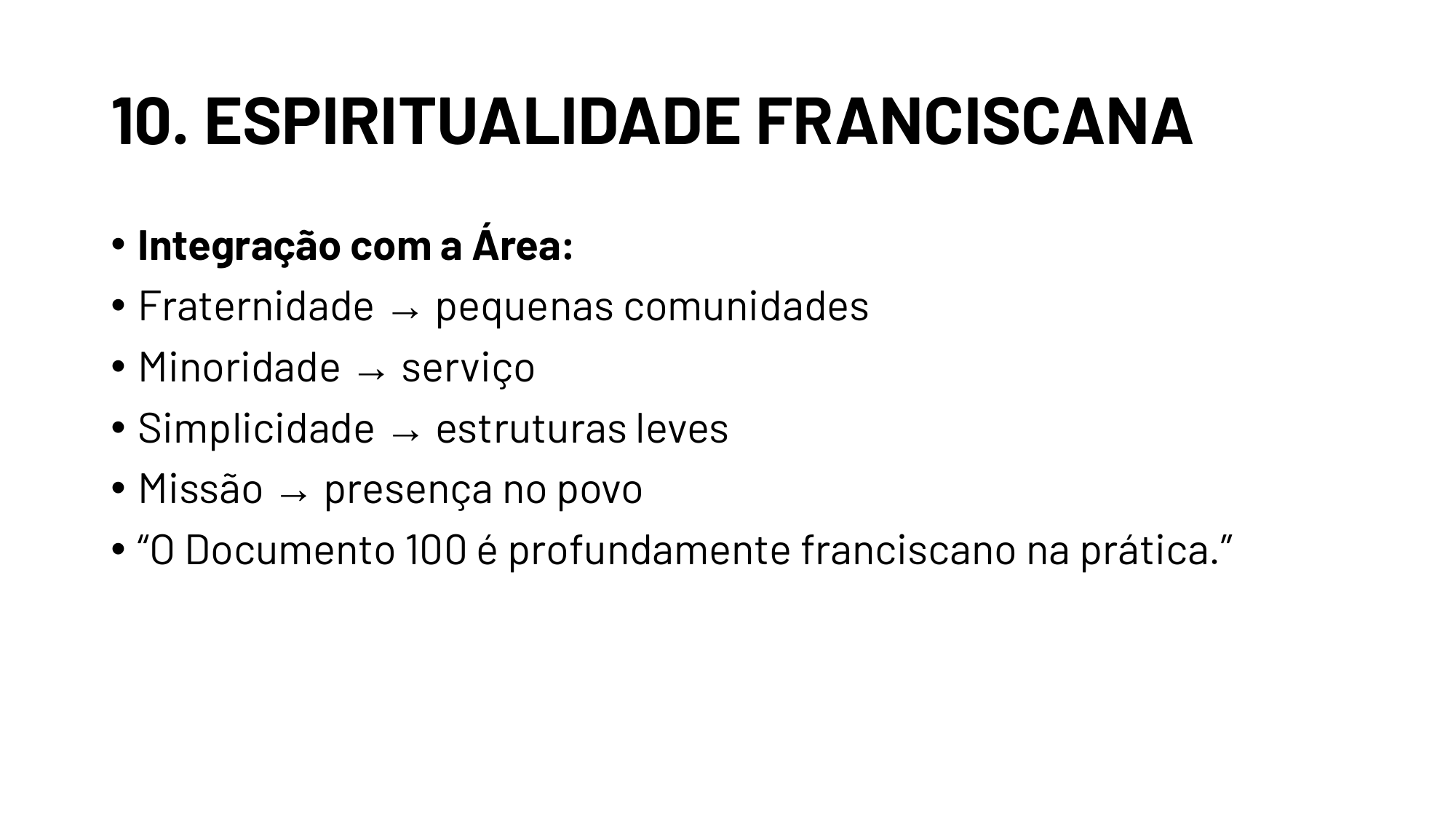

# 10. ESPIRITUALIDADE FRANCISCANA
Integração com a Área:
Fraternidade → pequenas comunidades
Minoridade → serviço
Simplicidade → estruturas leves
Missão → presença no povo
“O Documento 100 é profundamente franciscano na prática.”